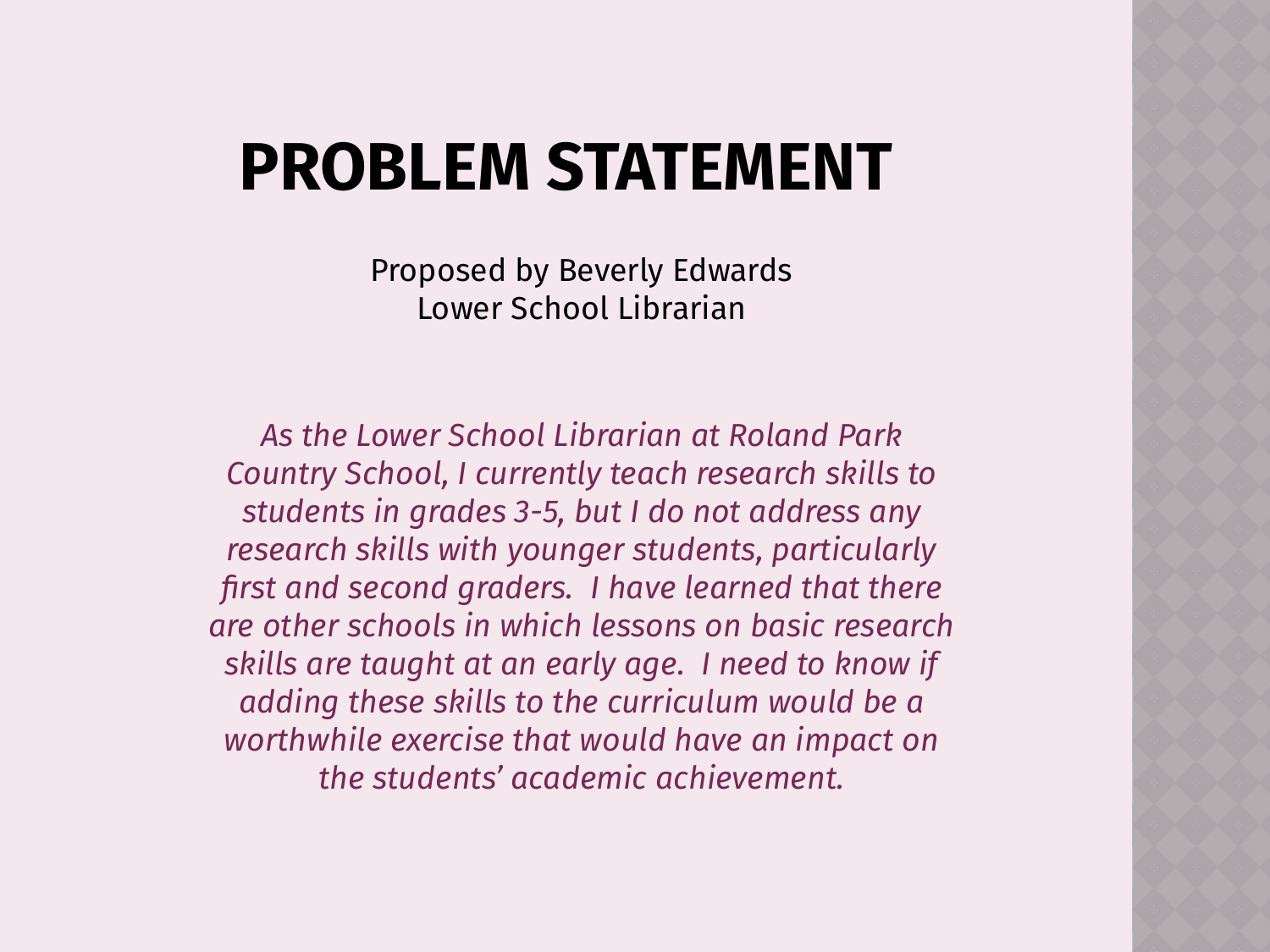

# Problem statement
Proposed by Beverly Edwards
Lower School Librarian

As the Lower School Librarian at Roland Park Country School, I currently teach research skills to students in grades 3-5, but I do not address any research skills with younger students, particularly first and second graders.  I have learned that there are other schools in which lessons on basic research skills are taught at an early age.  I need to know if adding these skills to the curriculum would be a worthwhile exercise that would have an impact on the students’ academic achievement.